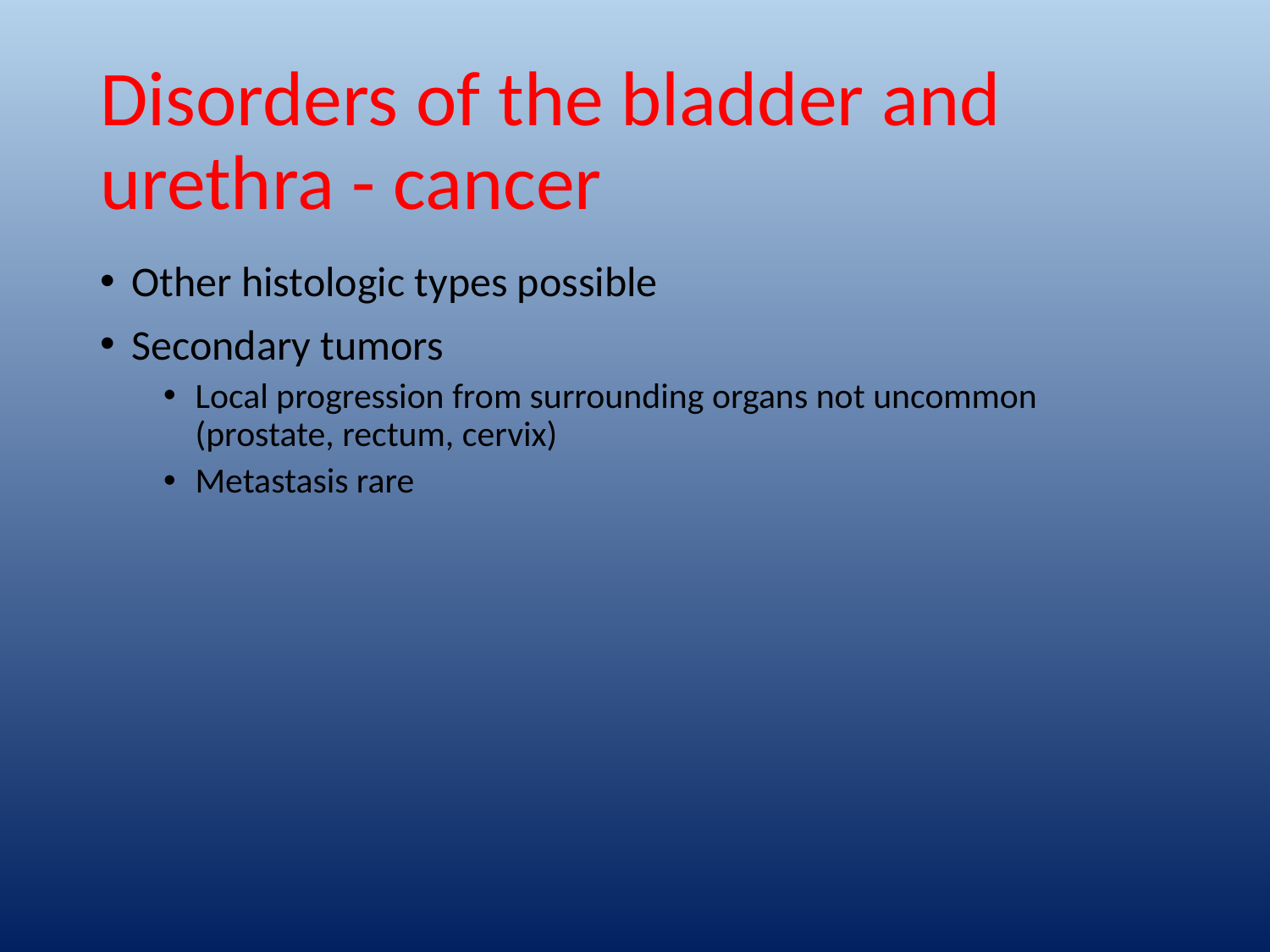

# Disorders of the bladder and urethra - cancer
Other histologic types possible
Secondary tumors
Local progression from surrounding organs not uncommon (prostate, rectum, cervix)
Metastasis rare